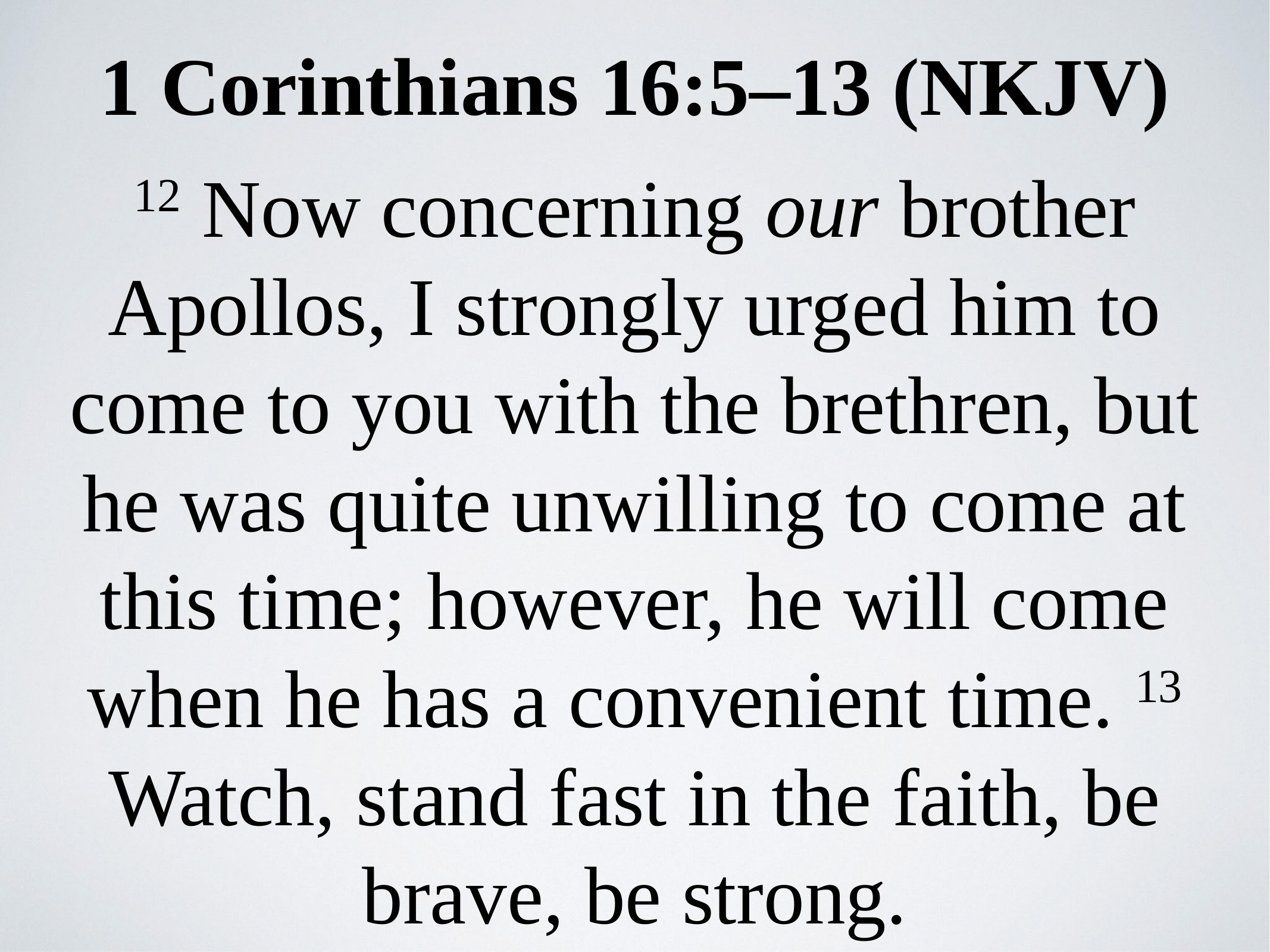

1 Corinthians 16:5–13 (NKJV)
12 Now concerning our brother Apollos, I strongly urged him to come to you with the brethren, but he was quite unwilling to come at this time; however, he will come when he has a convenient time. 13 Watch, stand fast in the faith, be brave, be strong.